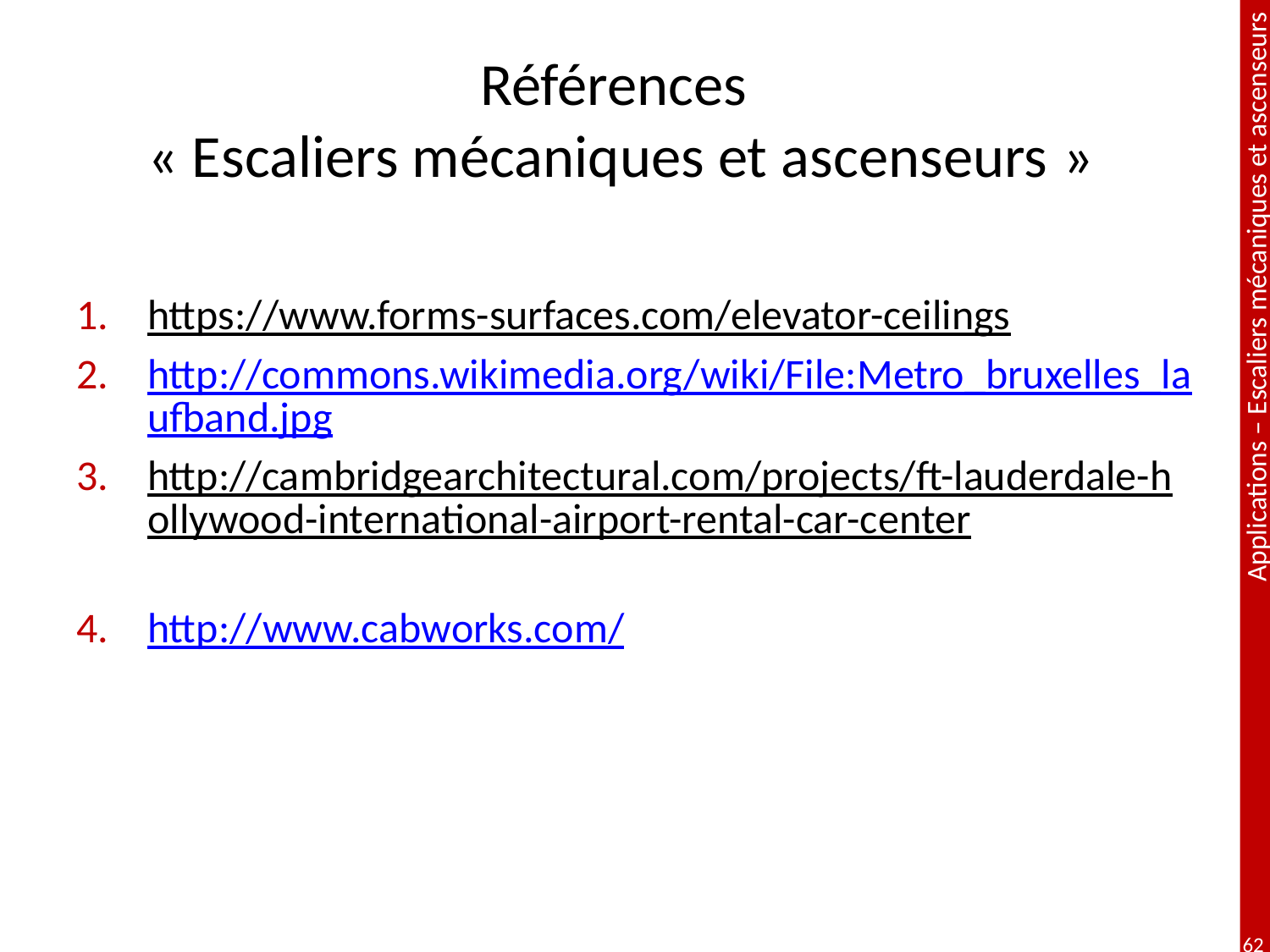

# Références « Escaliers mécaniques et ascenseurs »

https://www.forms-surfaces.com/elevator-ceilings
http://commons.wikimedia.org/wiki/File:Metro_bruxelles_laufband.jpg
http://cambridgearchitectural.com/projects/ft-lauderdale-hollywood-international-airport-rental-car-center
http://www.cabworks.com/
62